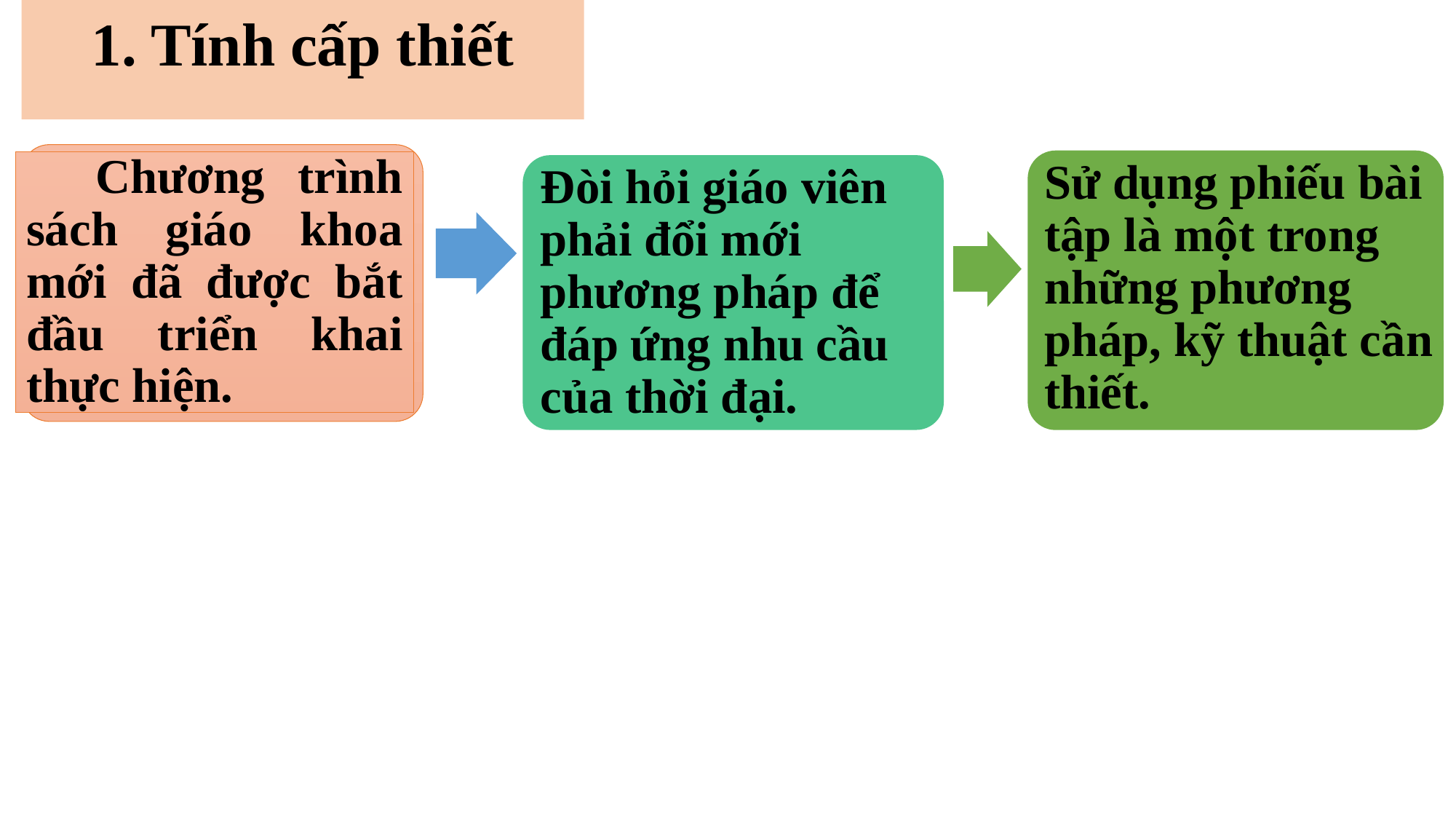

1. Tính cấp thiết

  Chương trình sách giáo khoa mới đã được bắt đầu triển khai thực hiện.

Đòi hỏi giáo viên phải đổi mới phương pháp để đáp ứng nhu cầu của thời đại.
Sử dụng phiếu bài tập là một trong những phương pháp, kỹ thuật cần thiết.